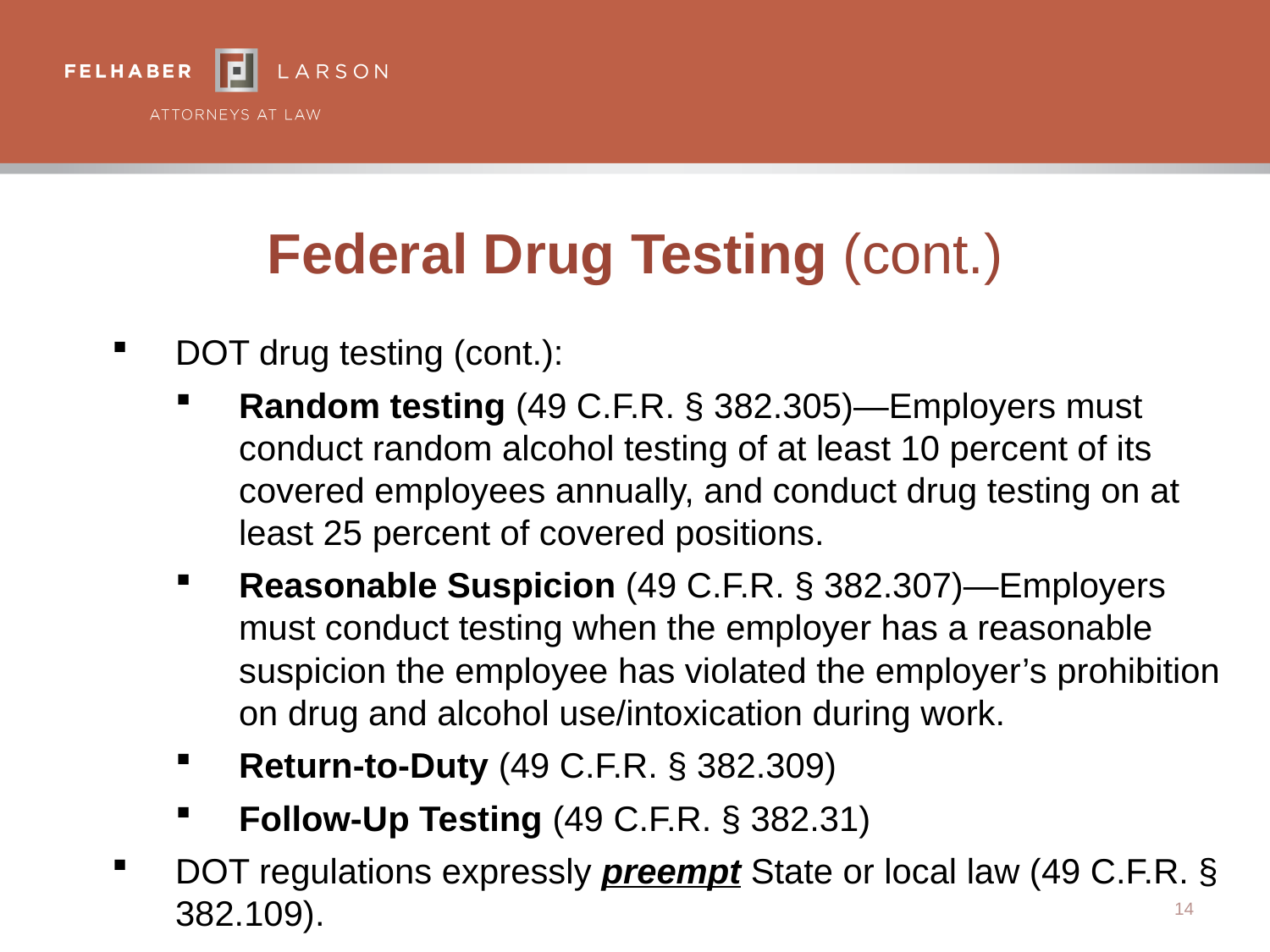

# Federal Drug Testing (cont.)
DOT drug testing (cont.):
Random testing (49 C.F.R. § 382.305)—Employers must conduct random alcohol testing of at least 10 percent of its covered employees annually, and conduct drug testing on at least 25 percent of covered positions.
Reasonable Suspicion (49 C.F.R. § 382.307)—Employers must conduct testing when the employer has a reasonable suspicion the employee has violated the employer’s prohibition on drug and alcohol use/intoxication during work.
Return-to-Duty (49 C.F.R. § 382.309)
Follow-Up Testing (49 C.F.R. § 382.31)
DOT regulations expressly preempt State or local law (49 C.F.R. § 382.109).

14